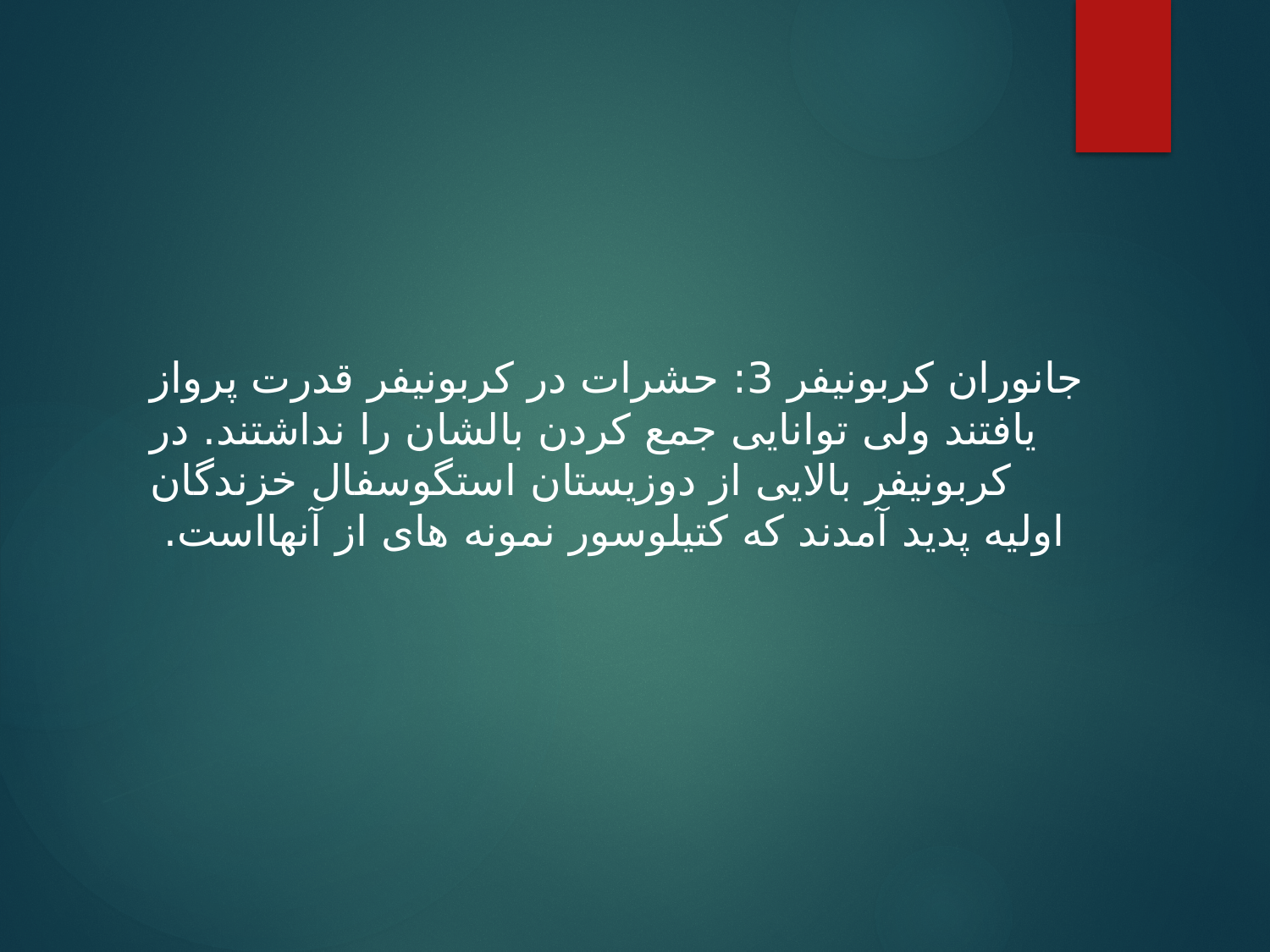

جانوران کربونیفر 3: حشرات در کربونیفر قدرت پرواز یافتند ولی توانایی جمع کردن بالشان را نداشتند. در کربونیفر بالایی از دوزیستان استگوسفال خزندگان اولیه پدید آمدند که کتیلوسور نمونه های از آنهااست.